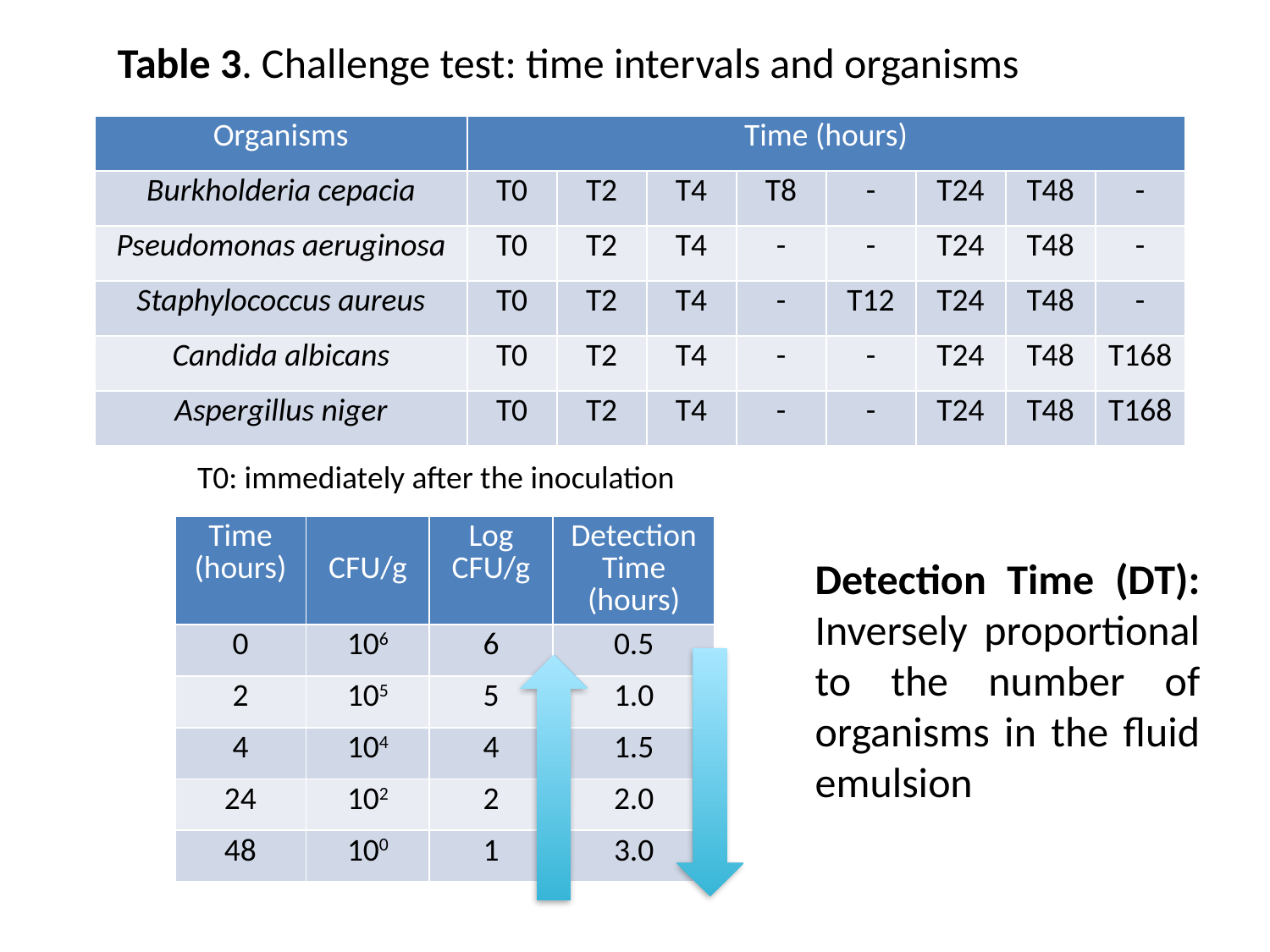

# Table 3. Challenge test: time intervals and organisms
| Organisms | Time (hours) |  |  |  |  |  |  |  |
| --- | --- | --- | --- | --- | --- | --- | --- | --- |
| Burkholderia cepacia | T0 | T2 | T4 | T8 | - | T24 | T48 | - |
| Pseudomonas aeruginosa | T0 | T2 | T4 | - | - | T24 | T48 | - |
| Staphylococcus aureus | T0 | T2 | T4 | - | T12 | T24 | T48 | - |
| Candida albicans | T0 | T2 | T4 | - | - | T24 | T48 | T168 |
| Aspergillus niger | T0 | T2 | T4 | - | - | T24 | T48 | T168 |
T0: immediately after the inoculation
| Time (hours) | CFU/g | Log CFU/g | Detection Time (hours) |
| --- | --- | --- | --- |
| 0 | 106 | 6 | 0.5 |
| 2 | 105 | 5 | 1.0 |
| 4 | 104 | 4 | 1.5 |
| 24 | 102 | 2 | 2.0 |
| 48 | 100 | 1 | 3.0 |
Detection Time (DT): Inversely proportional to the number of organisms in the fluid emulsion